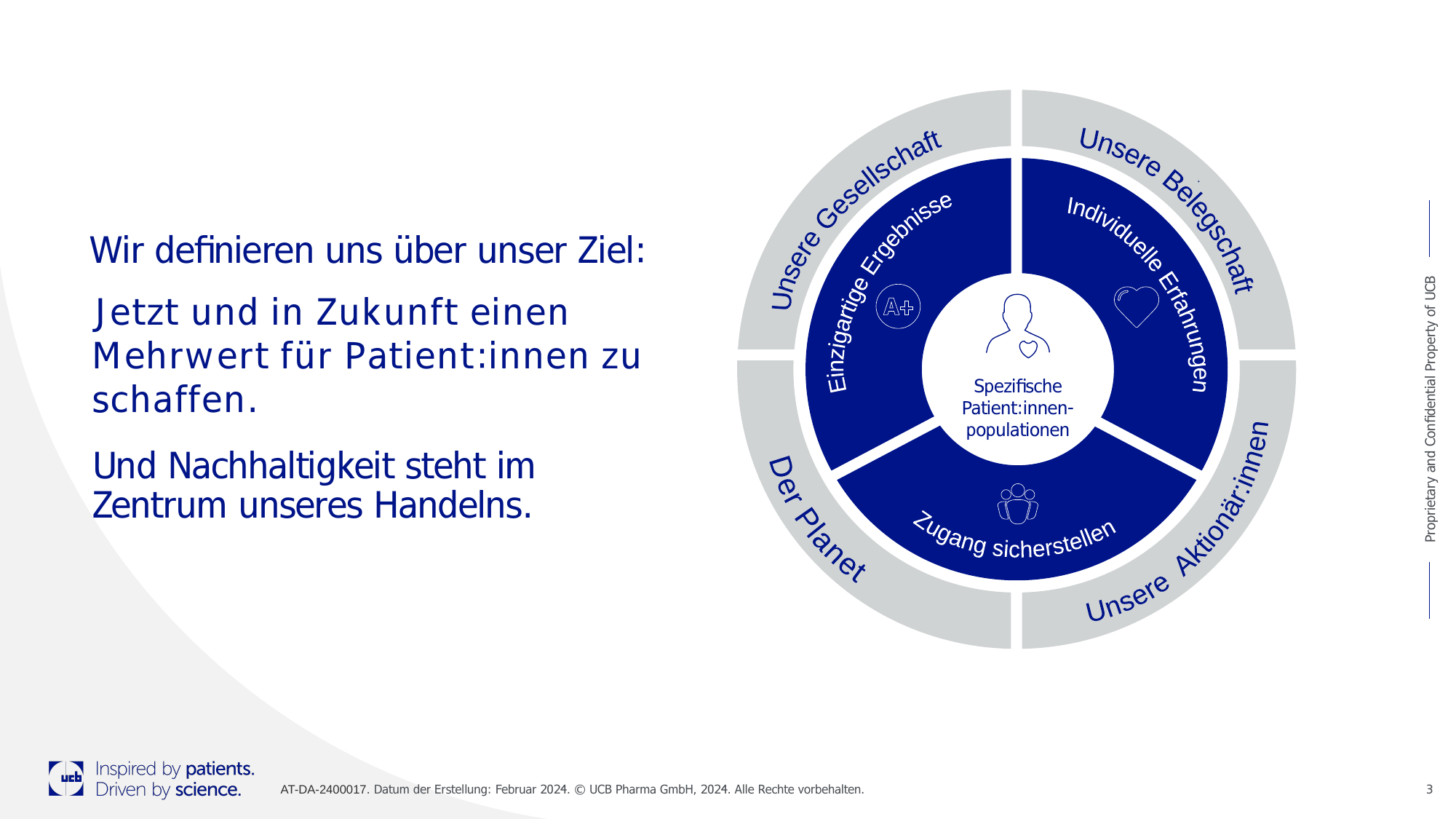

Unsere Belegschaft
Unsere Gesellschaft

Einzigartige Ergebnisse
Individuelle Erfahrungen

Unsere  Aktionär:innen
Zugang sicherstellen
Der Planet

Spezifische Patient:innen-
populationen

# Wir definieren uns über unser Ziel:
Jetzt und in Zukunft einen Mehrwert für Patient:innen zu schaffen.
Und Nachhaltigkeit steht im Zentrum unseres Handelns.
AT-DA-2400017. Datum der Erstellung: Februar 2024. © UCB Pharma GmbH, 2024. Alle Rechte vorbehalten.